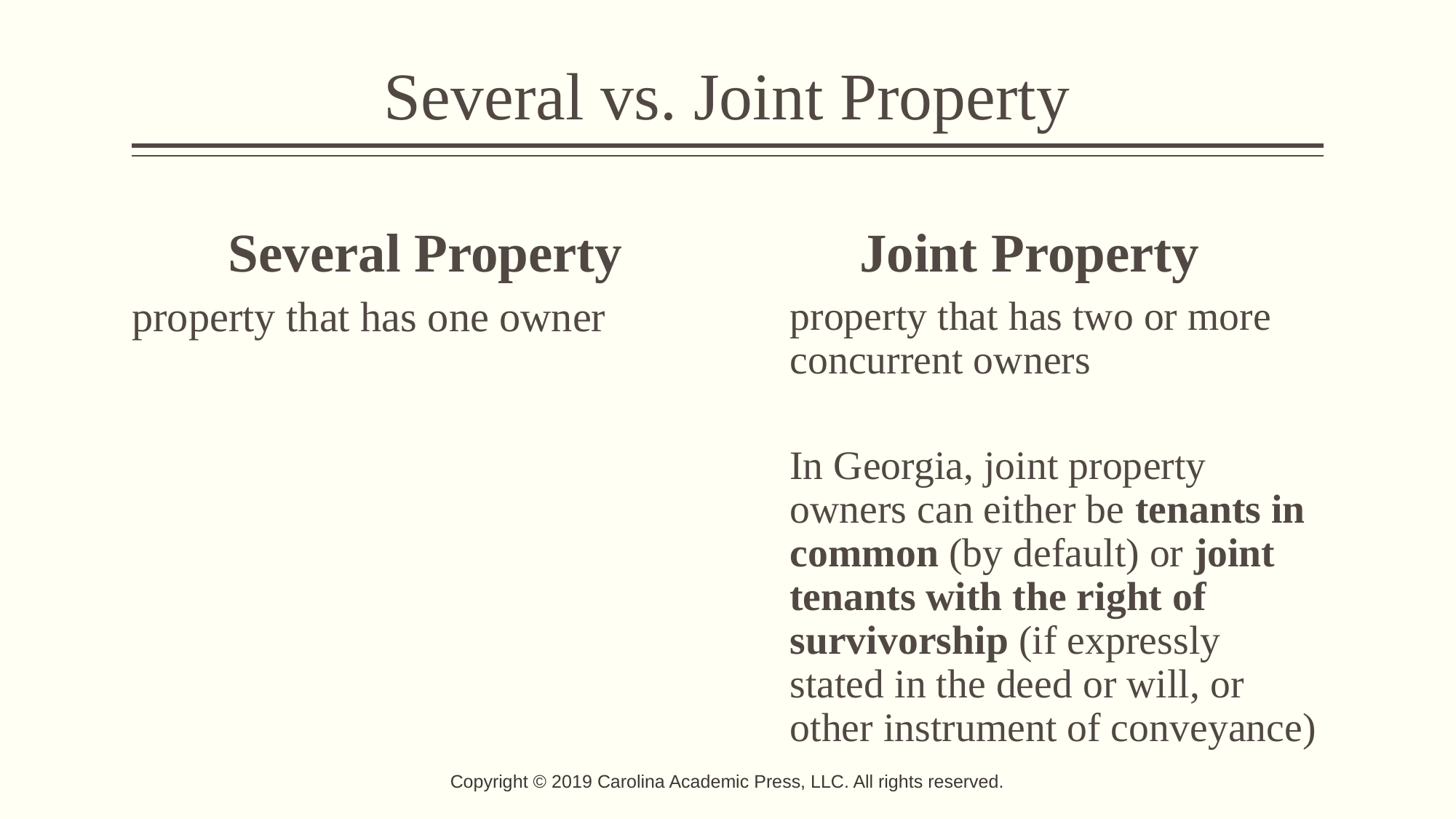

# Several vs. Joint Property
Several Property
Joint Property
property that has one owner
property that has two or more concurrent owners

In Georgia, joint property owners can either be tenants in common (by default) or joint tenants with the right of survivorship (if expressly stated in the deed or will, or other instrument of conveyance)

Copyright © 2019 Carolina Academic Press, LLC. All rights reserved.